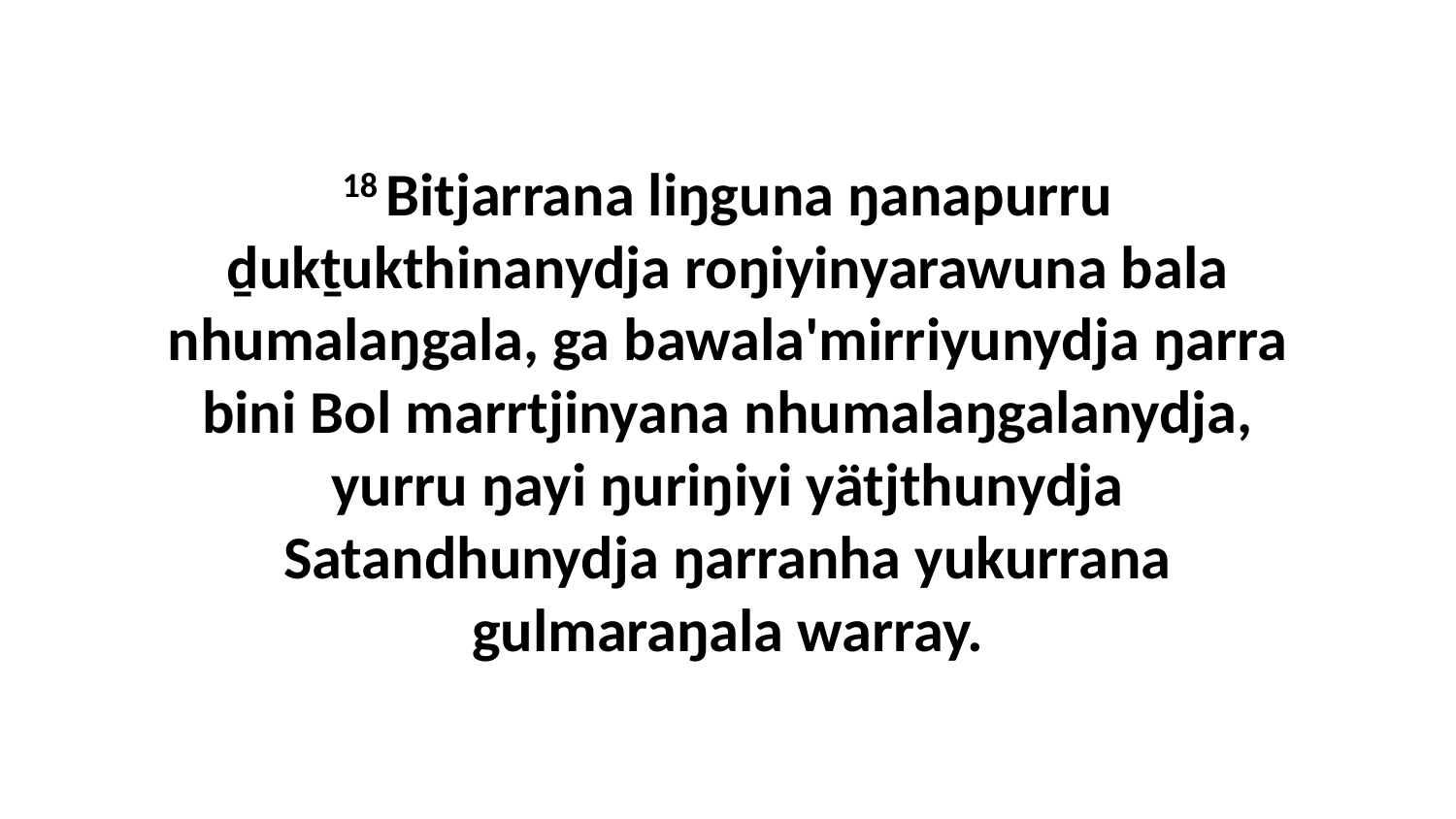

18 Bitjarrana liŋguna ŋanapurru ḏukṯukthinanydja roŋiyinyarawuna bala nhumalaŋgala, ga bawala'mirriyunydja ŋarra bini Bol marrtjinyana nhumalaŋgalanydja, yurru ŋayi ŋuriŋiyi yätjthunydja Satandhunydja ŋarranha yukurrana gulmaraŋala warray.